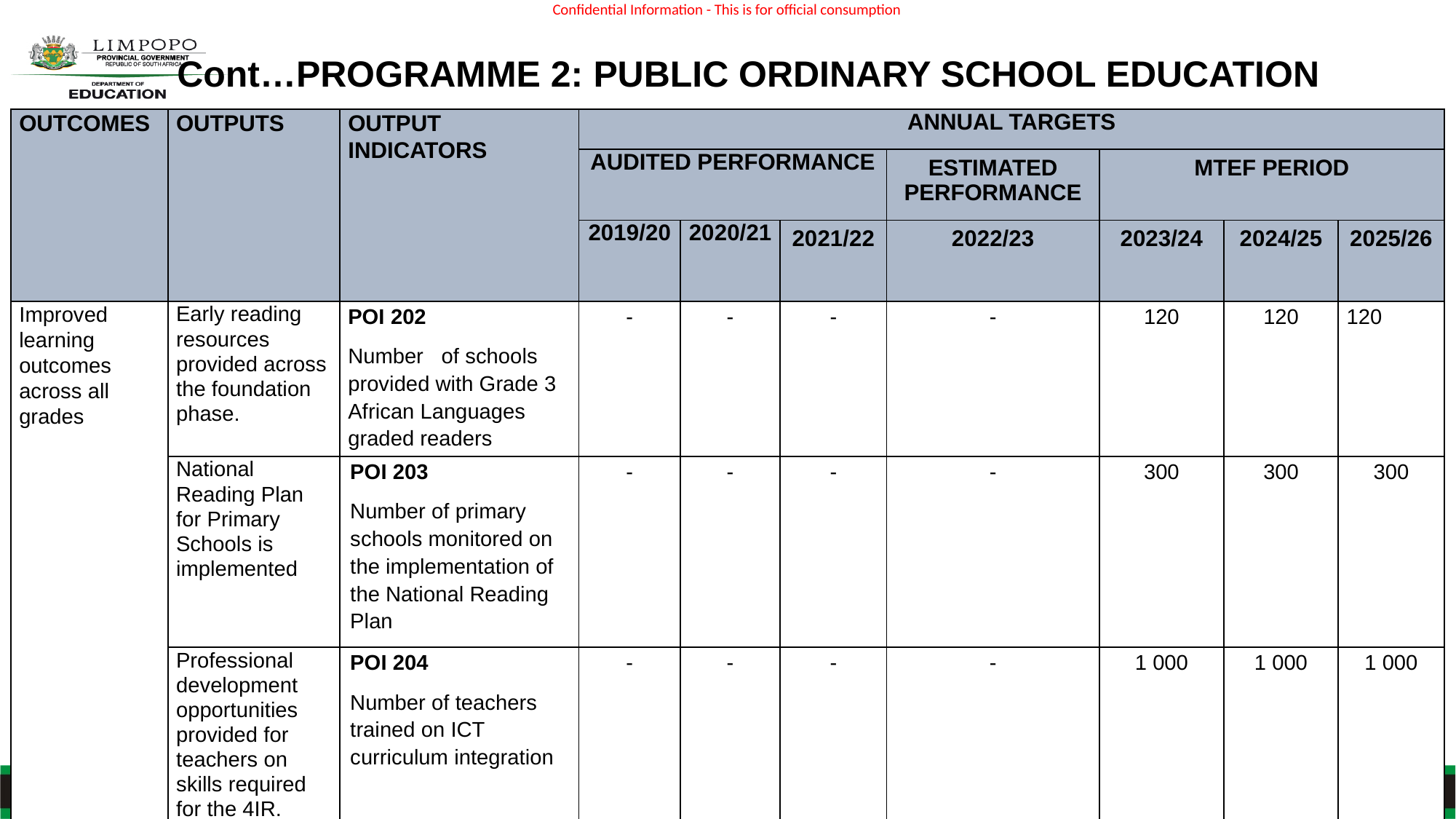

# Cont…PROGRAMME 2: PUBLIC ORDINARY SCHOOL EDUCATION
| OUTCOMES | OUTPUTS | OUTPUT INDICATORS | ANNUAL TARGETS |  |  |  |  |  |  |
| --- | --- | --- | --- | --- | --- | --- | --- | --- | --- |
|  |  |  | AUDITED PERFORMANCE |  |  | ESTIMATED PERFORMANCE | MTEF PERIOD |  |  |
|  |  |  | 2019/20 | 2020/21 | 2021/22 | 2022/23 | 2023/24 | 2024/25 | 2025/26 |
| Improved learning outcomes across all grades | Early reading resources provided across the foundation phase. | POI 202 Number of schools provided with Grade 3 African Languages graded readers | - | - | - | - | 120 | 120 | 120 |
|  | National Reading Plan for Primary Schools is implemented | POI 203 Number of primary schools monitored on the implementation of the National Reading Plan | - | - | - | - | 300 | 300 | 300 |
|  | Professional development opportunities provided for teachers on skills required for the 4IR. | POI 204 Number of teachers trained on ICT curriculum integration | - | - | - | - | 1 000 | 1 000 | 1 000 |